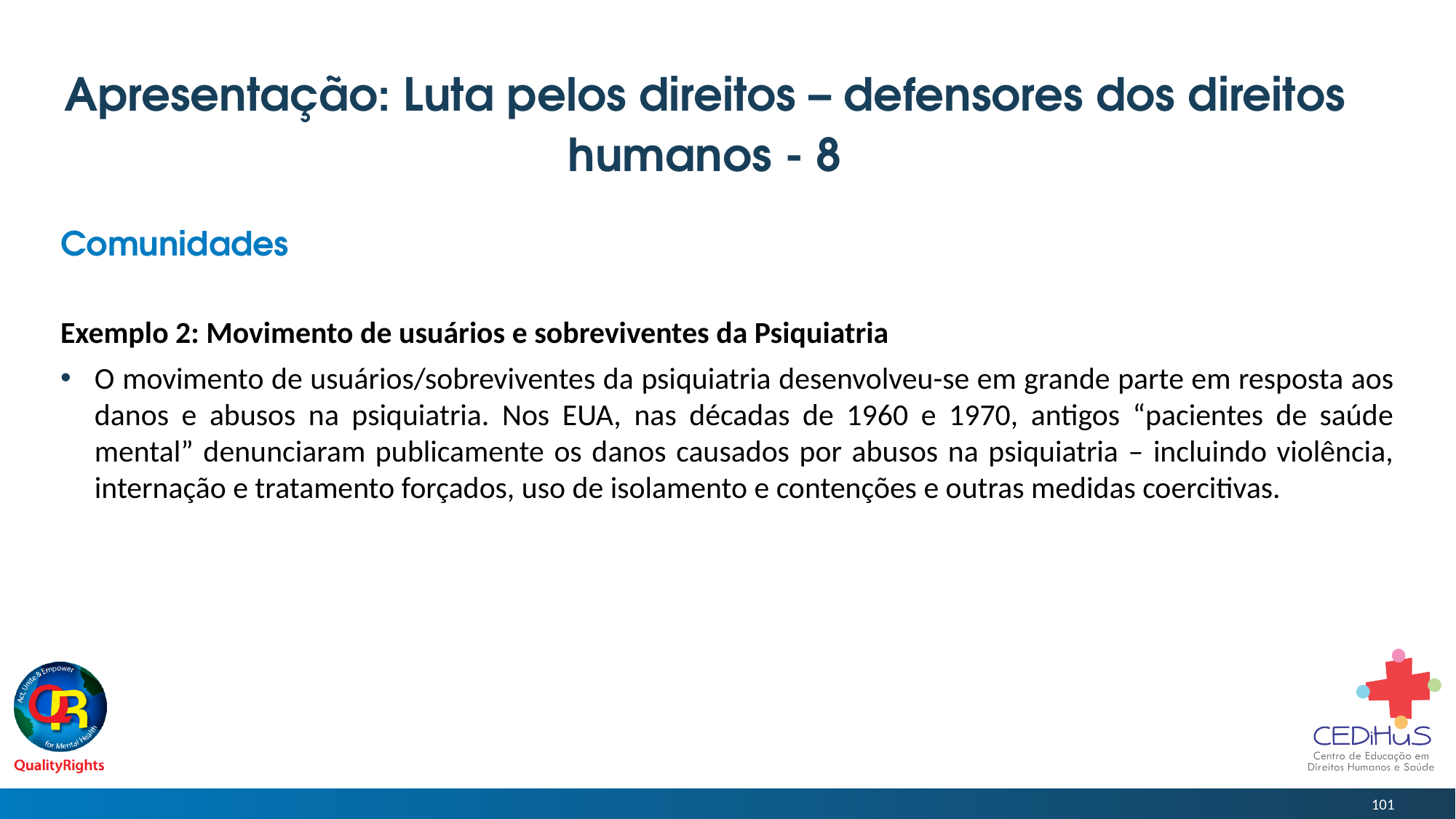

# Apresentação: Luta pelos direitos – defensores dos direitos humanos - 8
Comunidades
Exemplo 2: Movimento de usuários e sobreviventes da Psiquiatria
O movimento de usuários/sobreviventes da psiquiatria desenvolveu-se em grande parte em resposta aos danos e abusos na psiquiatria. Nos EUA, nas décadas de 1960 e 1970, antigos “pacientes de saúde mental” denunciaram publicamente os danos causados por abusos na psiquiatria – incluindo violência, internação e tratamento forçados, uso de isolamento e contenções e outras medidas coercitivas.
101